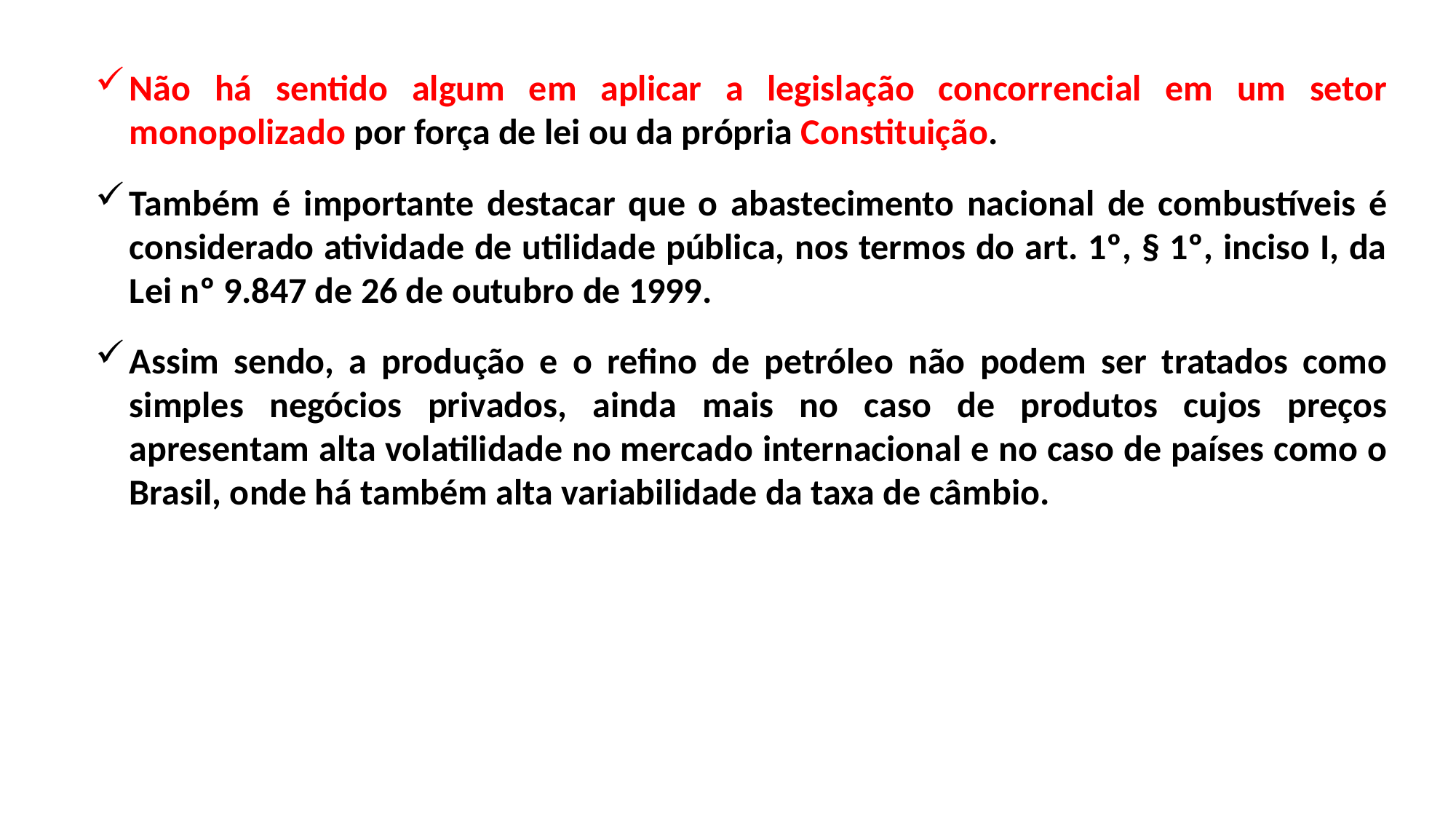

Não há sentido algum em aplicar a legislação concorrencial em um setor monopolizado por força de lei ou da própria Constituição.
Também é importante destacar que o abastecimento nacional de combustíveis é considerado atividade de utilidade pública, nos termos do art. 1º, § 1º, inciso I, da Lei nº 9.847 de 26 de outubro de 1999.
Assim sendo, a produção e o refino de petróleo não podem ser tratados como simples negócios privados, ainda mais no caso de produtos cujos preços apresentam alta volatilidade no mercado internacional e no caso de países como o Brasil, onde há também alta variabilidade da taxa de câmbio.